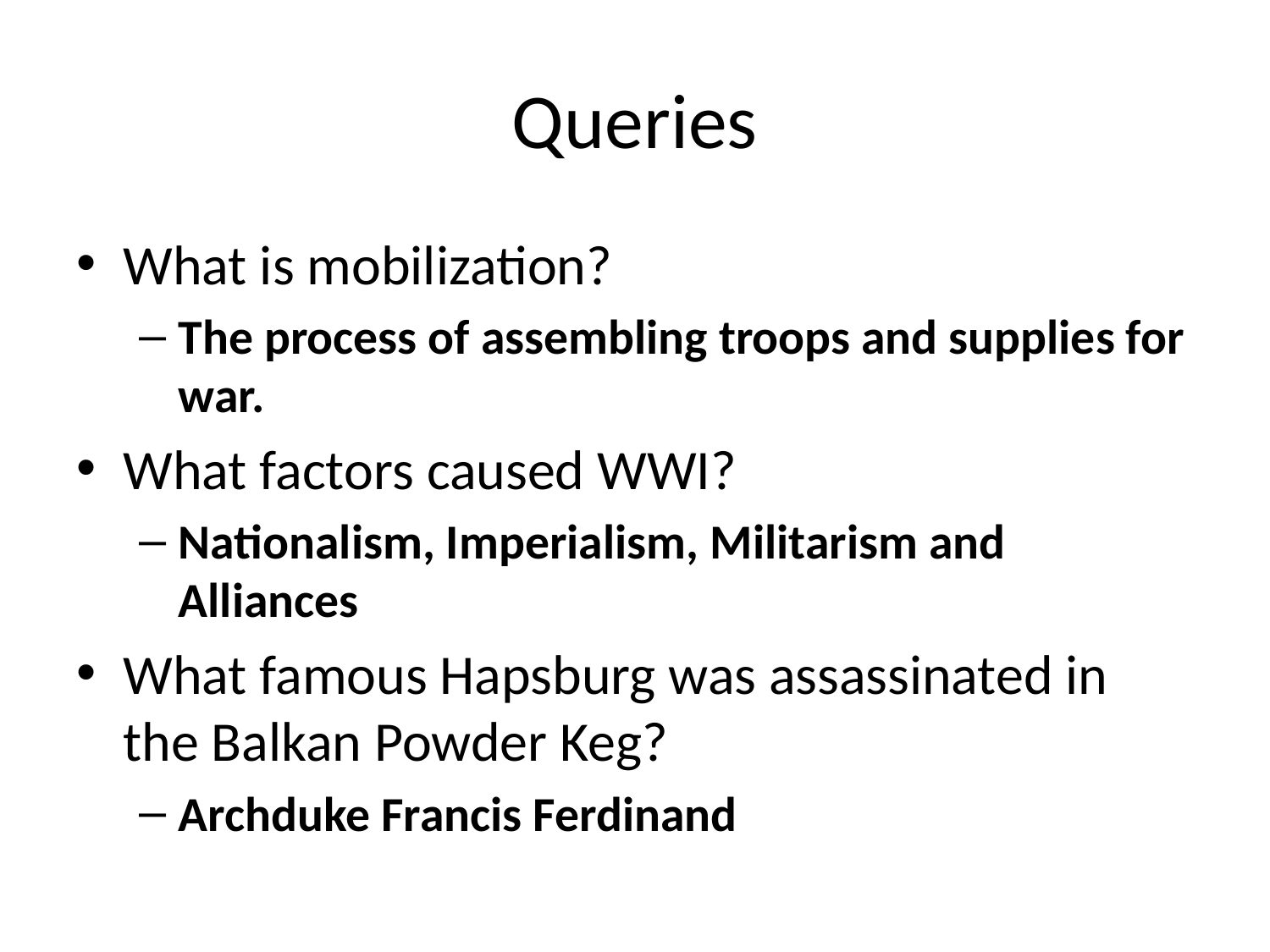

# Queries
What is mobilization?
The process of assembling troops and supplies for war.
What factors caused WWI?
Nationalism, Imperialism, Militarism and Alliances
What famous Hapsburg was assassinated in the Balkan Powder Keg?
Archduke Francis Ferdinand